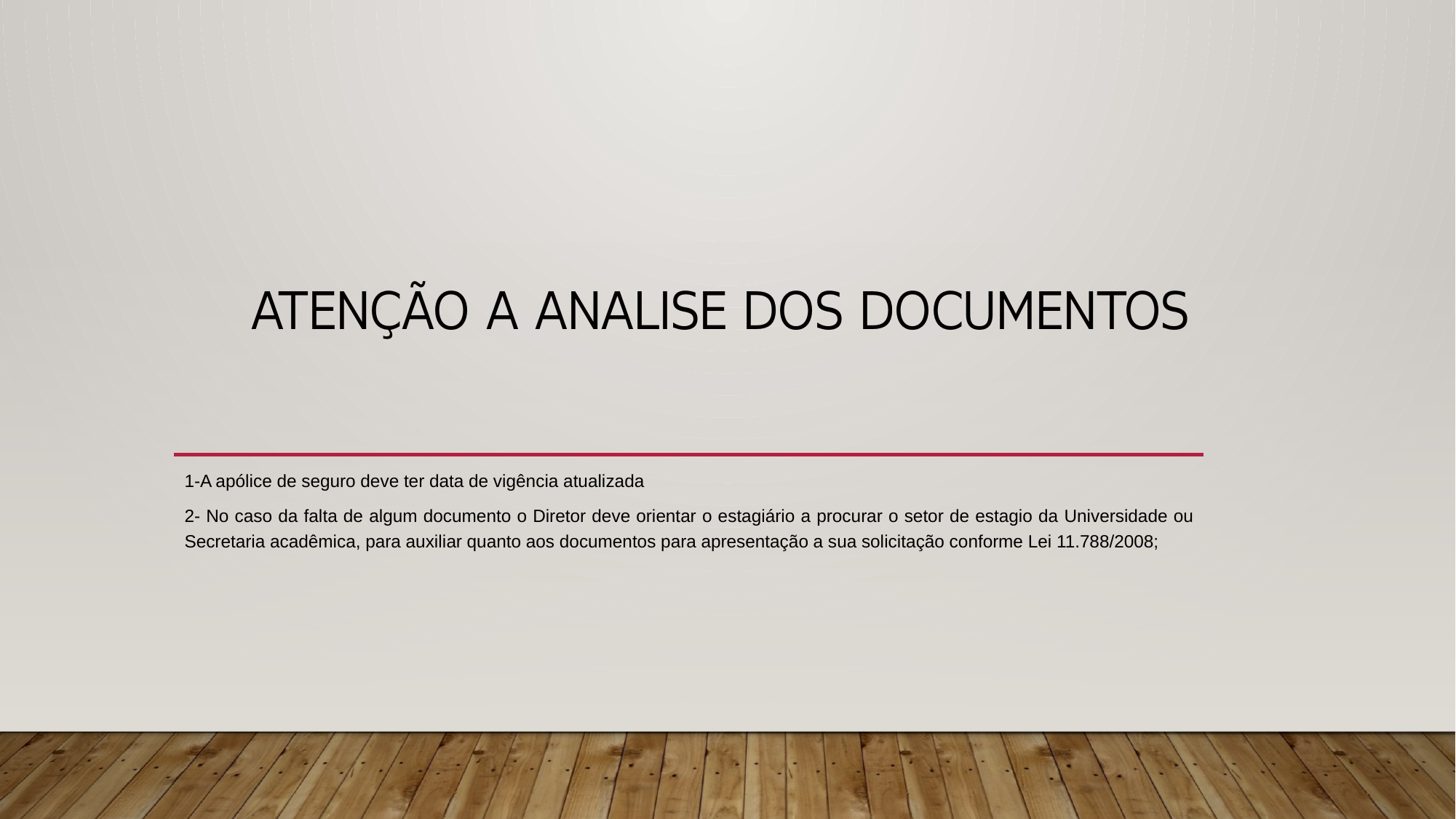

# ATENÇÃO a analise dos documentos
1-A apólice de seguro deve ter data de vigência atualizada
2- No caso da falta de algum documento o Diretor deve orientar o estagiário a procurar o setor de estagio da Universidade ou Secretaria acadêmica, para auxiliar quanto aos documentos para apresentação a sua solicitação conforme Lei 11.788/2008;